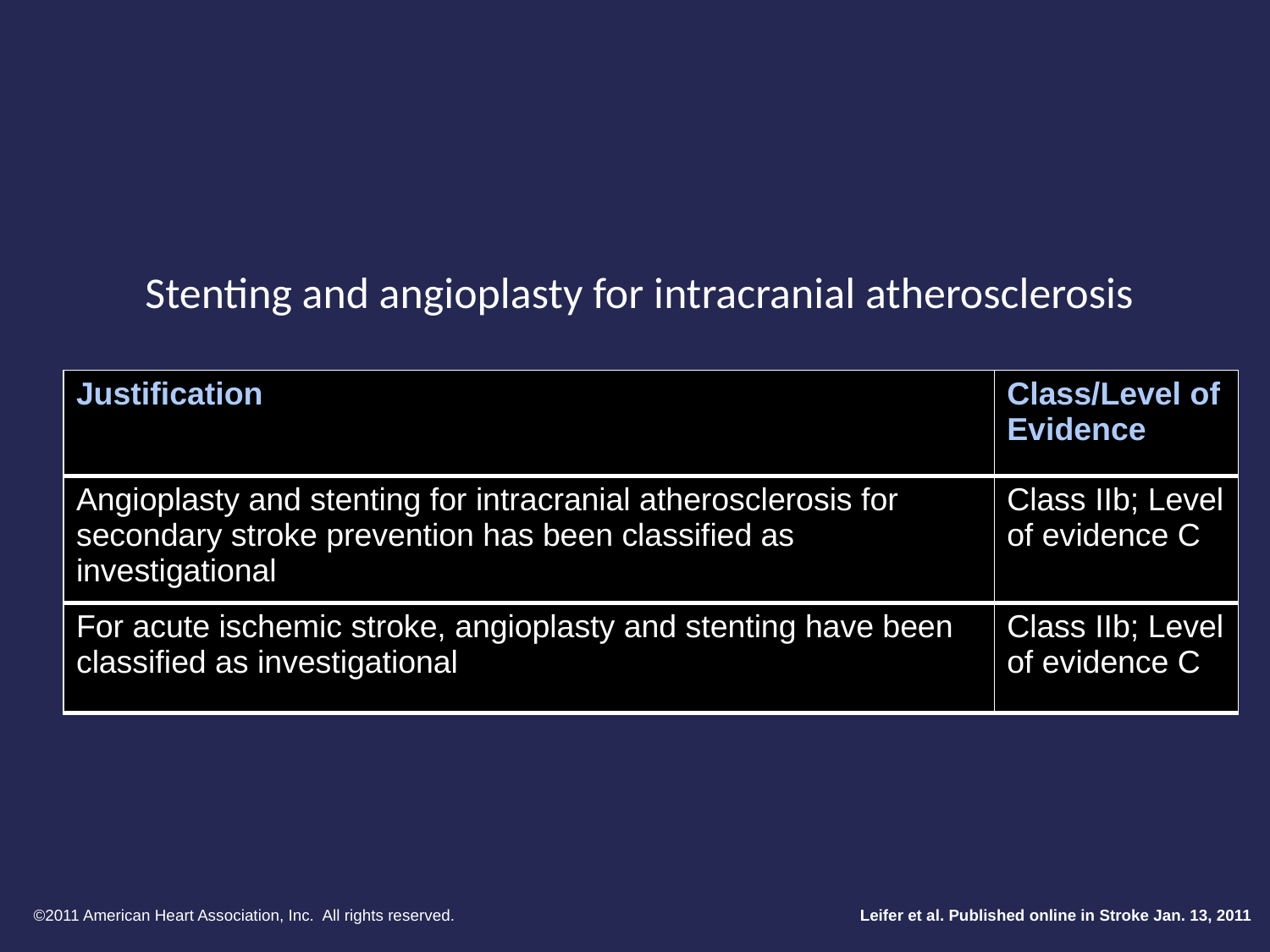

# Stenting and angioplasty for intracranial atherosclerosis
| Justification | Class/Level of Evidence |
| --- | --- |
| Angioplasty and stenting for intracranial atherosclerosis for secondary stroke prevention has been classified as investigational | Class IIb; Level of evidence C |
| For acute ischemic stroke, angioplasty and stenting have been classified as investigational | Class IIb; Level of evidence C |
©2011 American Heart Association, Inc.  All rights reserved.
Leifer et al. Published online in Stroke Jan. 13, 2011